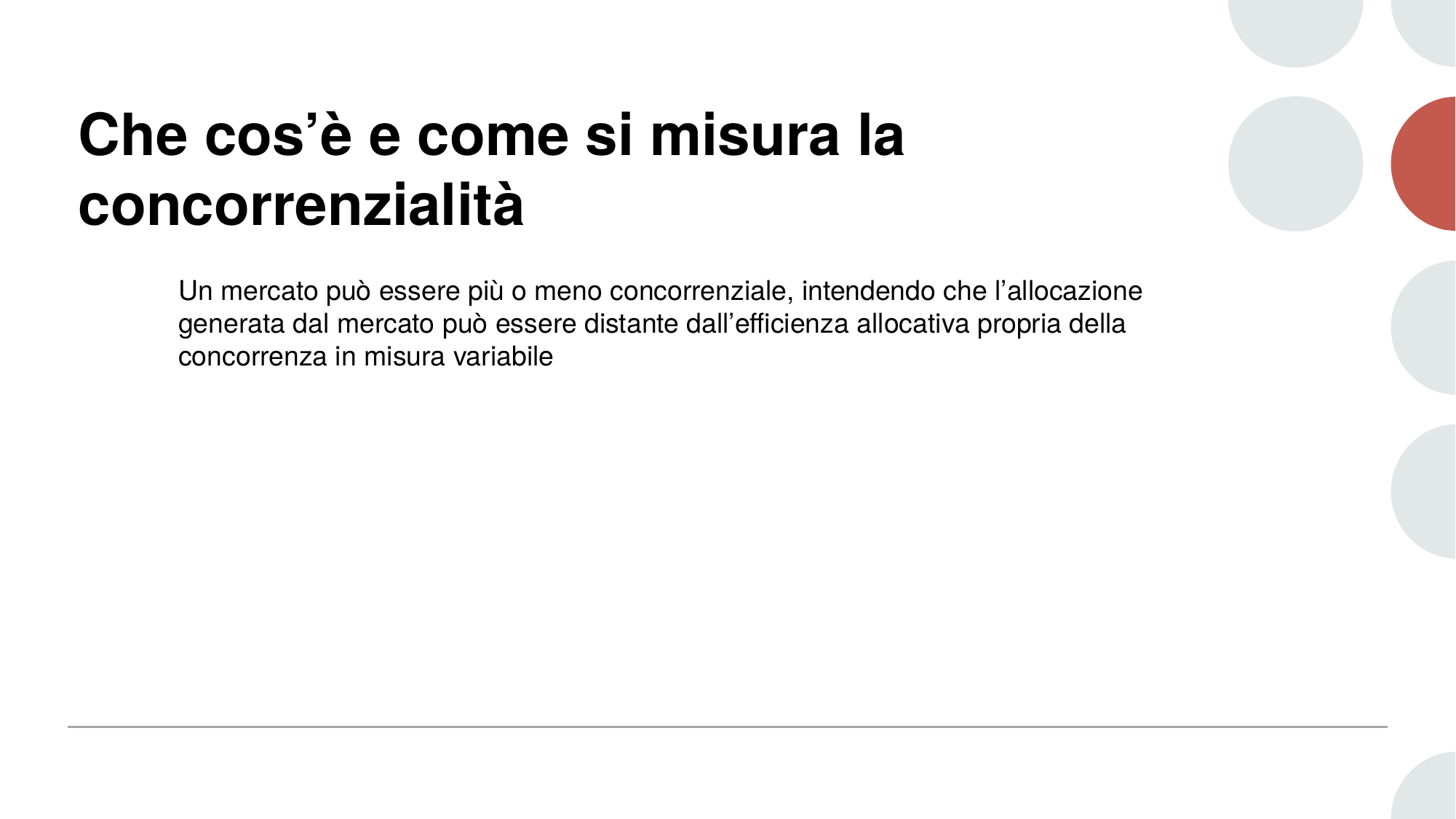

# Che cos’è e come si misura la concorrenzialità
Un mercato può essere più o meno concorrenziale, intendendo che l’allocazione generata dal mercato può essere distante dall’efficienza allocativa propria della concorrenza in misura variabile